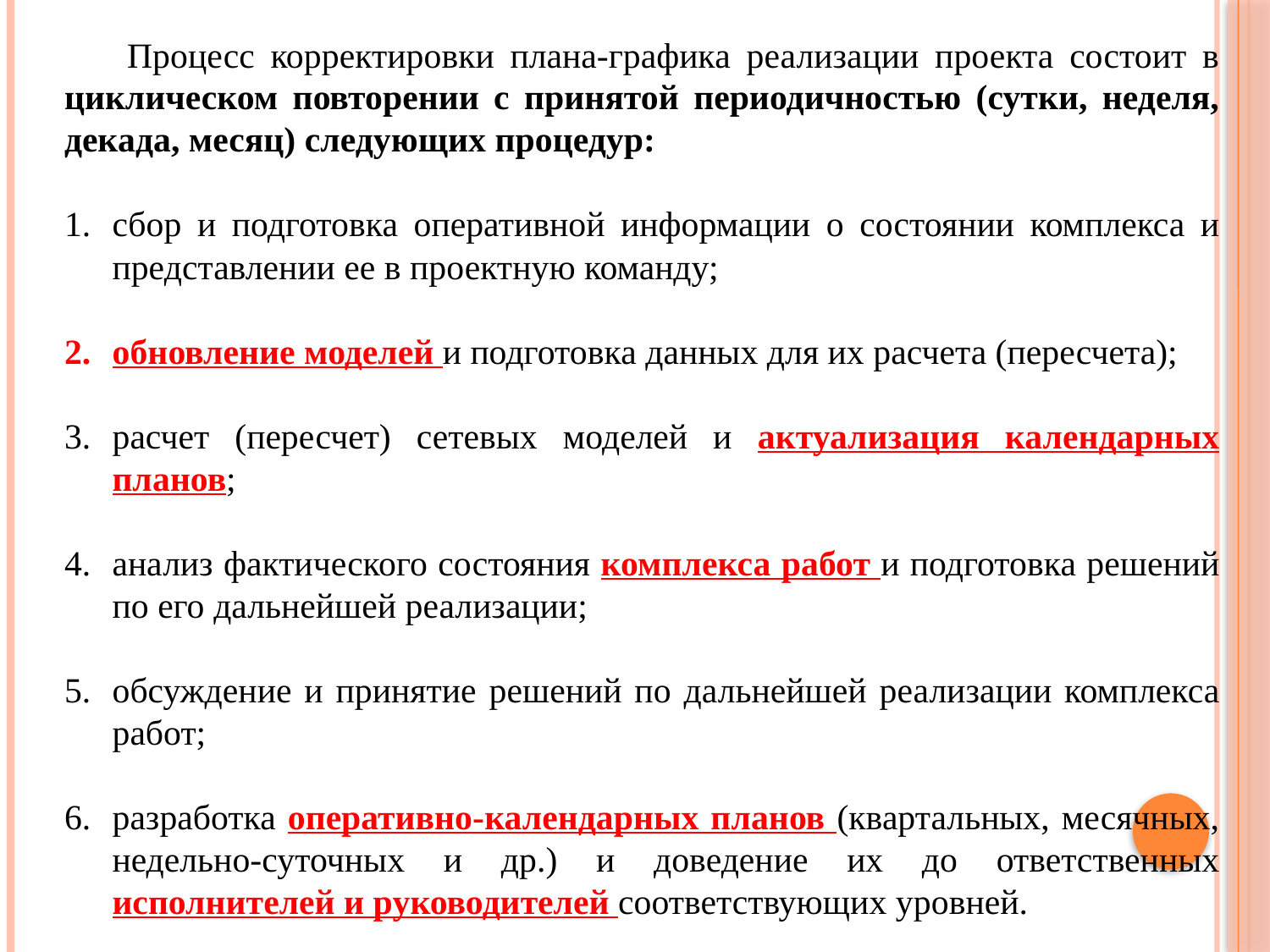

Процесс корректировки плана-графика реализации проекта состоит в цикли­ческом повторении с принятой периодичностью (сутки, неделя, декада, ме­сяц) следующих процедур:

сбор и подготовка оперативной информации о состоянии комплекса и пред­ставлении ее в проектную команду;

обновление моделей и подготовка данных для их расчета (пересчета);

расчет (пересчет) сетевых моделей и актуализация календарных планов;

анализ фактического состояния комплекса работ и подготовка решений по его дальнейшей реализации;

обсуждение и принятие решений по дальнейшей реализации комплекса работ;

разработка оперативно-календарных планов (квартальных, месячных, не­дельно-суточных и др.) и доведение их до ответственных исполнителей и руководителей соответствующих уровней.